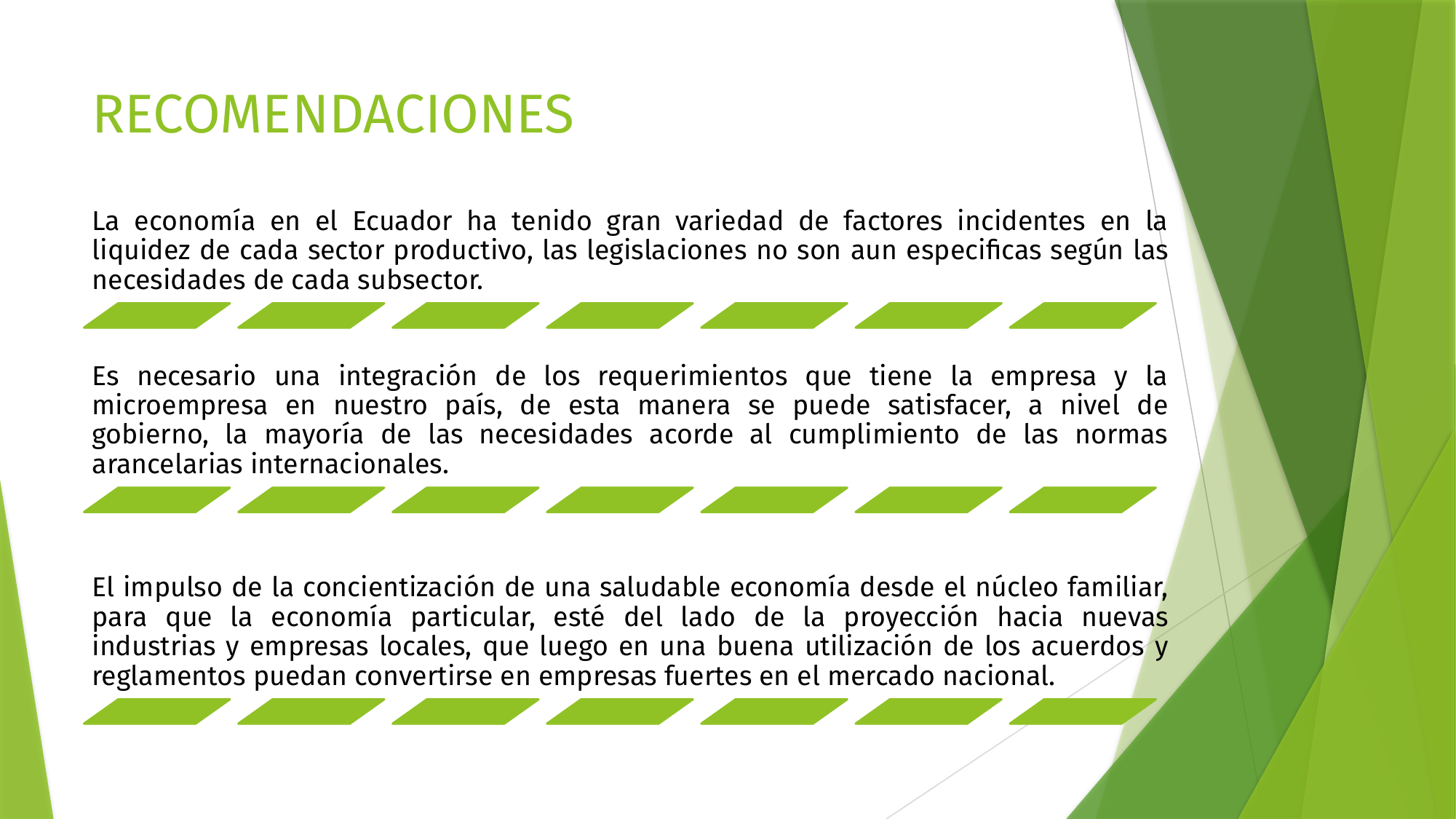

# RECOMENDACIONES
La economía en el Ecuador ha tenido gran variedad de factores incidentes en la liquidez de cada sector productivo, las legislaciones no son aun especificas según las necesidades de cada subsector.
Es necesario una integración de los requerimientos que tiene la empresa y la microempresa en nuestro país, de esta manera se puede satisfacer, a nivel de gobierno, la mayoría de las necesidades acorde al cumplimiento de las normas arancelarias internacionales.
El impulso de la concientización de una saludable economía desde el núcleo familiar, para que la economía particular, esté del lado de la proyección hacia nuevas industrias y empresas locales, que luego en una buena utilización de los acuerdos y reglamentos puedan convertirse en empresas fuertes en el mercado nacional.